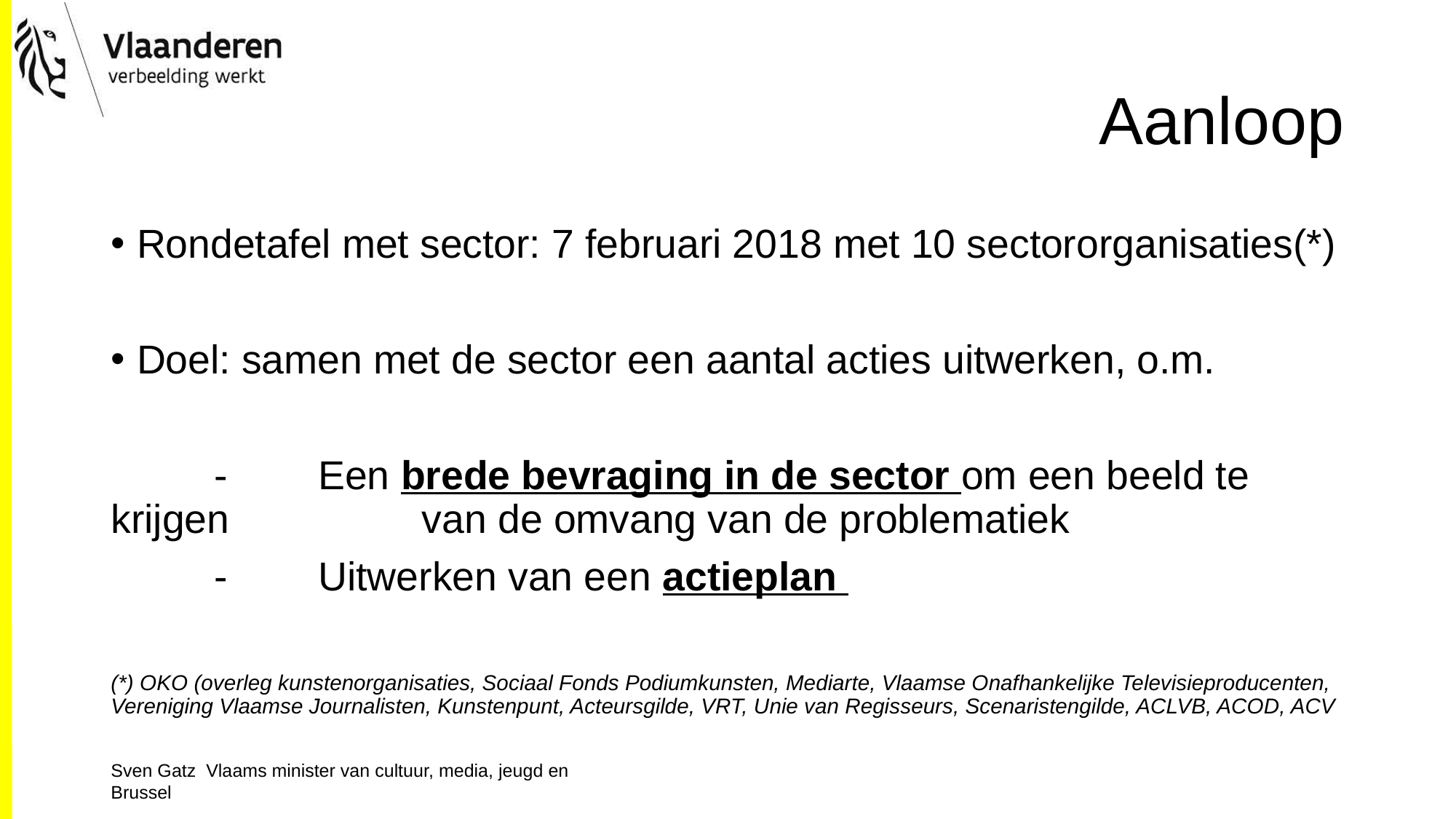

# Aanloop
Rondetafel met sector: 7 februari 2018 met 10 sectororganisaties(*)

Doel: samen met de sector een aantal acties uitwerken, o.m.

	-	Een brede bevraging in de sector om een beeld te krijgen 		van de omvang van de problematiek
	-	Uitwerken van een actieplan

(*) OKO (overleg kunstenorganisaties, Sociaal Fonds Podiumkunsten, Mediarte, Vlaamse Onafhankelijke Televisieproducenten, Vereniging Vlaamse Journalisten, Kunstenpunt, Acteursgilde, VRT, Unie van Regisseurs, Scenaristengilde, ACLVB, ACOD, ACV

Sven Gatz  Vlaams minister van cultuur, media, jeugd en Brussel